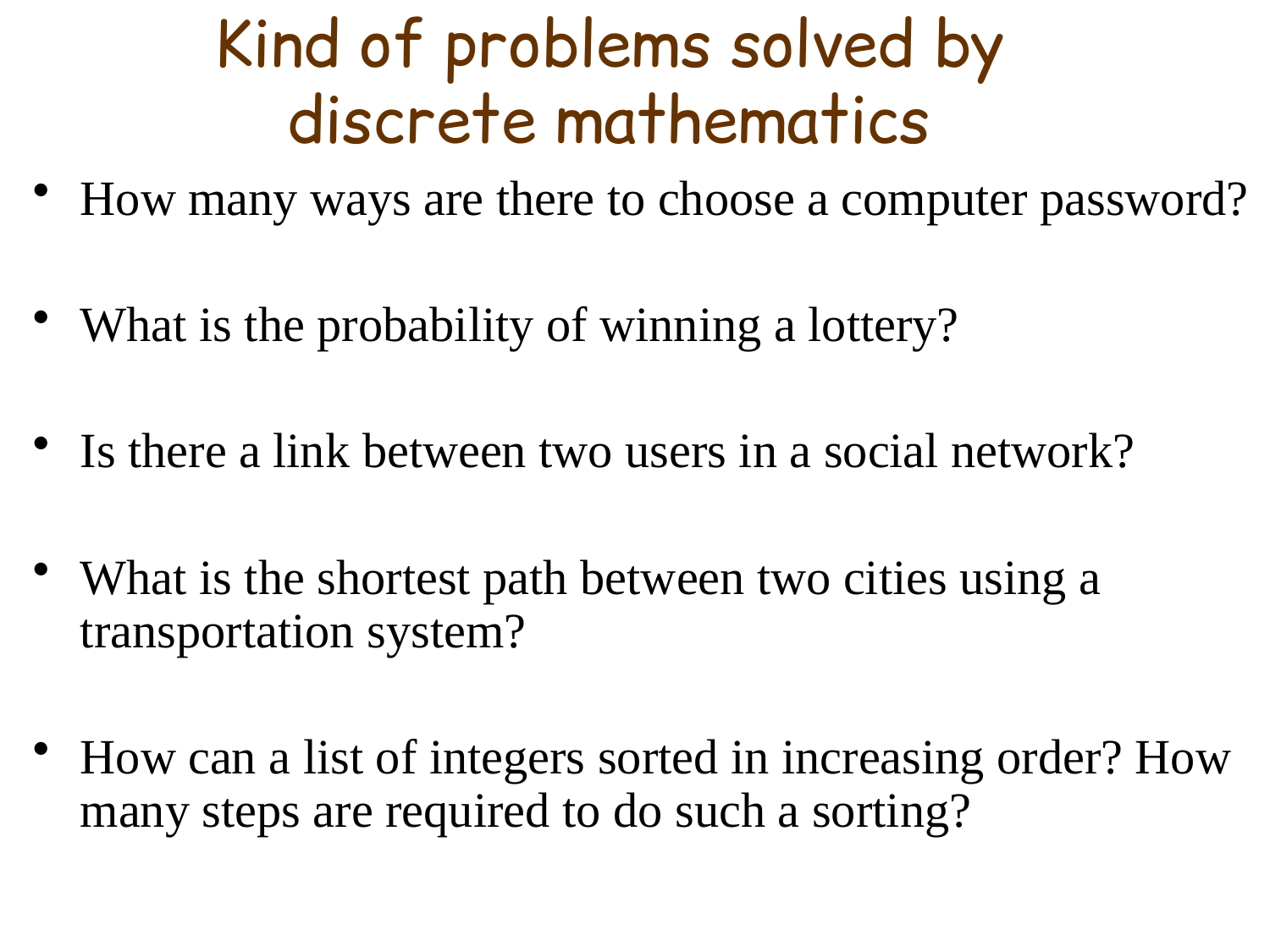

# Kind of problems solved by discrete mathematics
How many ways are there to choose a computer password?

What is the probability of winning a lottery?

Is there a link between two users in a social network?

What is the shortest path between two cities using a transportation system?

How can a list of integers sorted in increasing order? How many steps are required to do such a sorting?